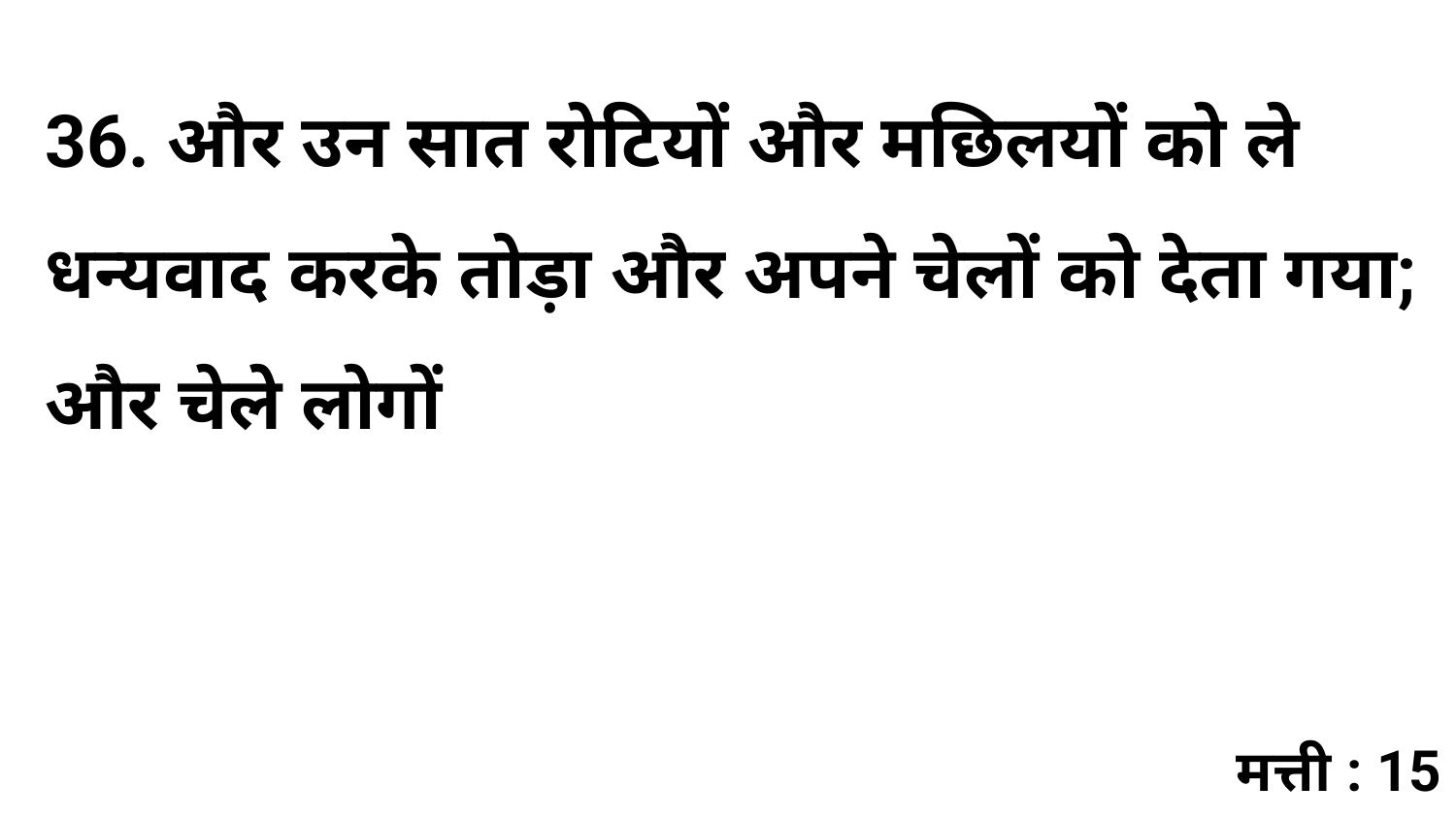

36. और उन सात रोटियों और मछिलयों को ले धन्यवाद करके तोड़ा और अपने चेलों को देता गया; और चेले लोगों
मत्ती : 15